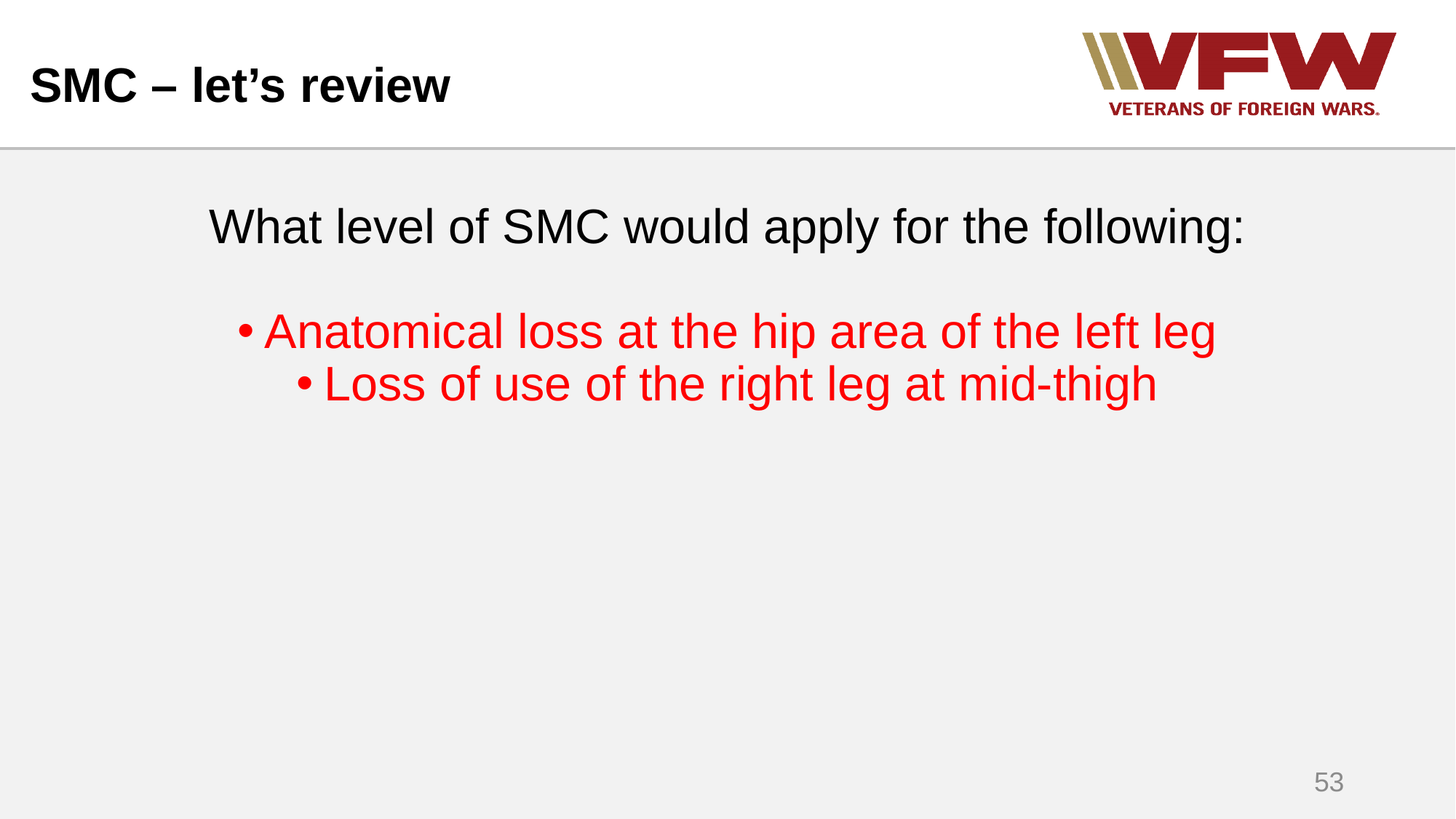

# SMC – let’s review
What level of SMC would apply for the following:

Anatomical loss at the hip area of the left leg
Loss of use of the right leg at mid-thigh

53